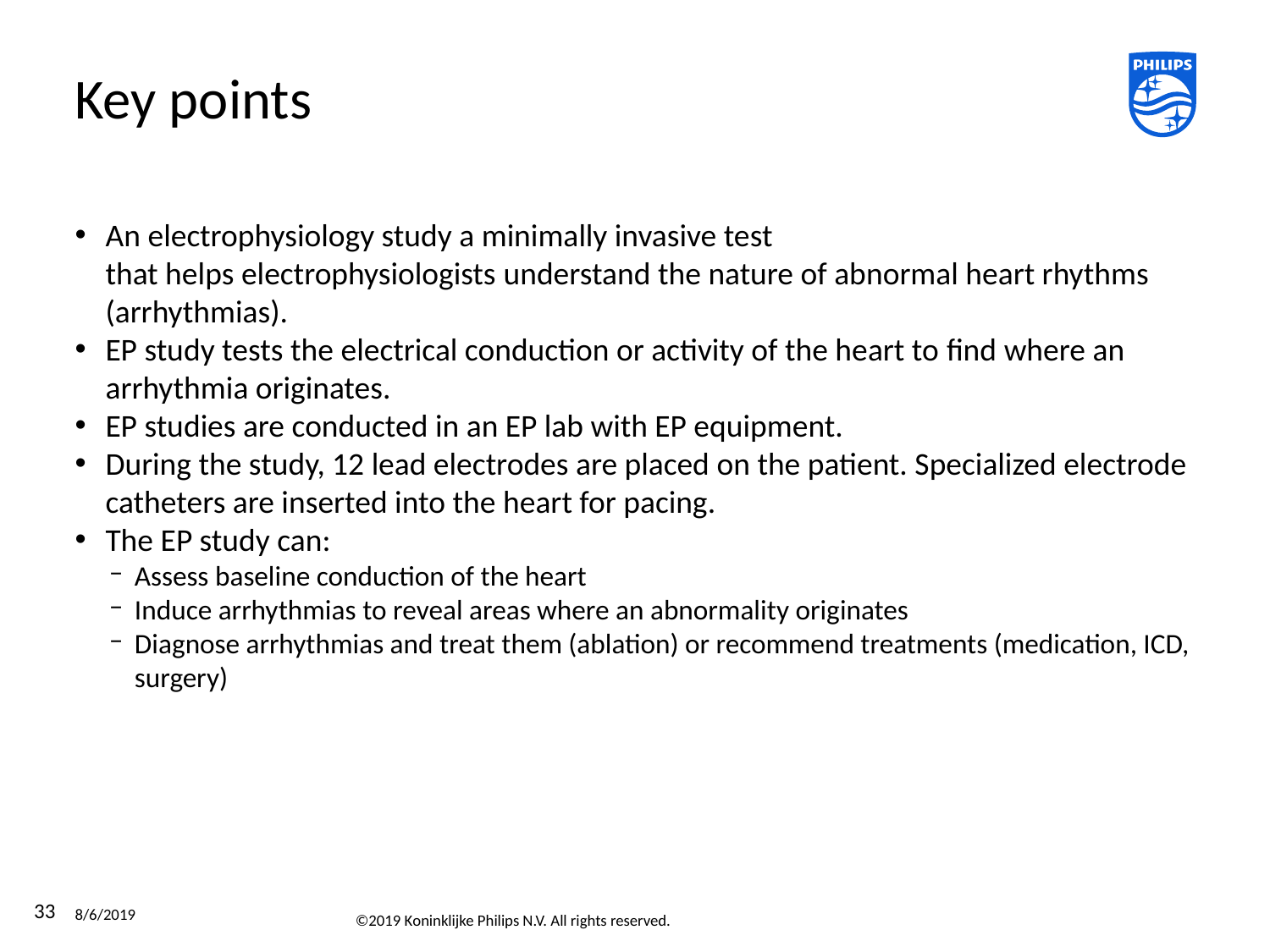

# Key points
An electrophysiology study a minimally invasive test that helps electrophysiologists understand the nature of abnormal heart rhythms (arrhythmias).
EP study tests the electrical conduction or activity of the heart to find where an arrhythmia originates.
EP studies are conducted in an EP lab with EP equipment.
During the study, 12 lead electrodes are placed on the patient. Specialized electrode catheters are inserted into the heart for pacing.
The EP study can:
Assess baseline conduction of the heart
Induce arrhythmias to reveal areas where an abnormality originates
Diagnose arrhythmias and treat them (ablation) or recommend treatments (medication, ICD, surgery)

33
8/6/2019
©2019 Koninklijke Philips N.V. All rights reserved.